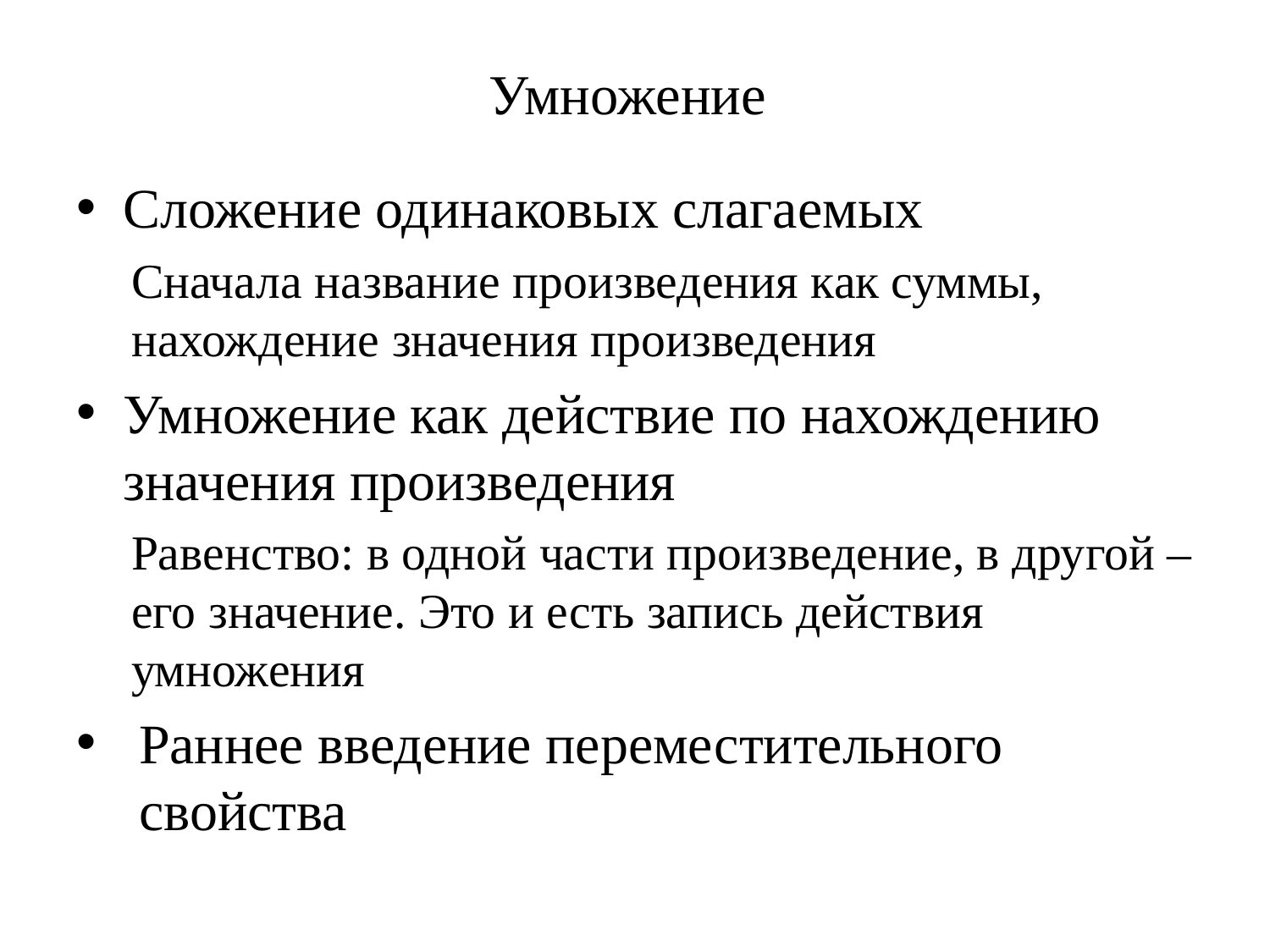

# Умножение
Сложение одинаковых слагаемых
Сначала название произведения как суммы, нахождение значения произведения
Умножение как действие по нахождению значения произведения
Равенство: в одной части произведение, в другой – его значение. Это и есть запись действия умножения
Раннее введение переместительного свойства